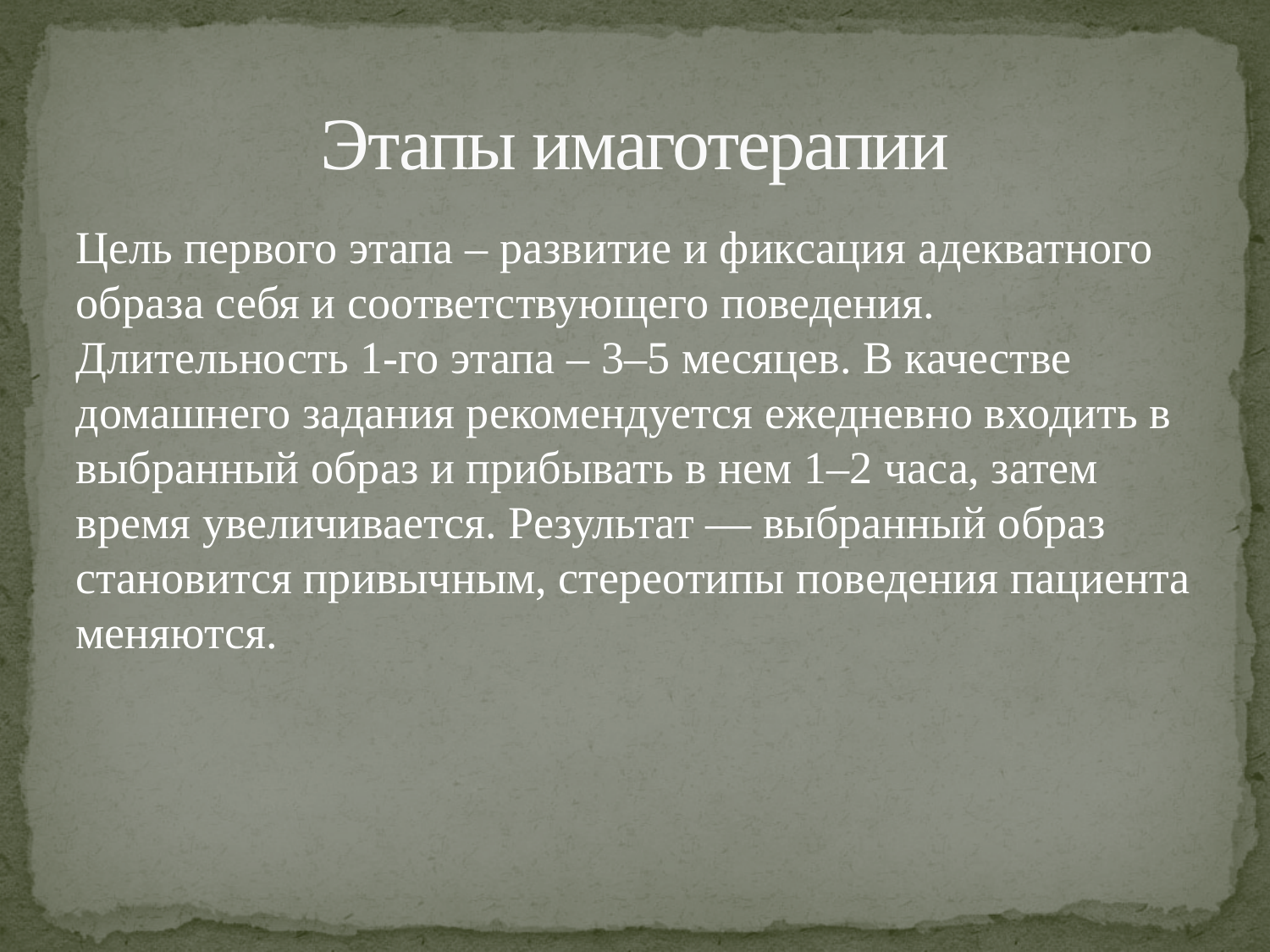

# Этапы имаготерапии
Цель первого этапа – развитие и фиксация адекватного образа себя и соответствующего поведения. Длительность 1-го этапа – 3–5 месяцев. В качестве домашнего задания рекомендуется ежедневно входить в выбранный образ и прибывать в нем 1–2 часа, затем время увеличивается. Результат — выбранный образ становится привычным, стереотипы поведения пациента меняются.